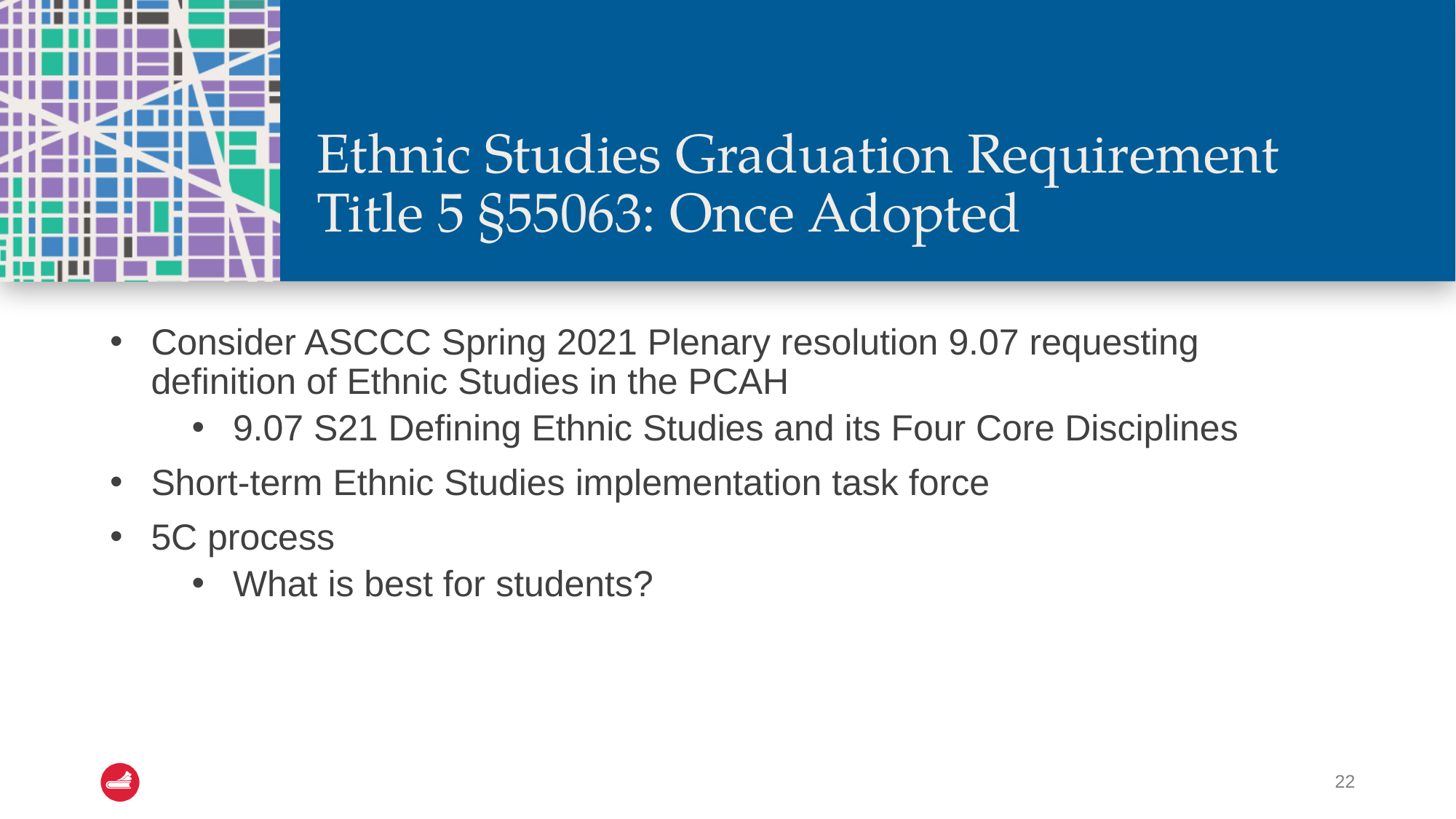

# Ethnic Studies Graduation Requirement Title 5 §55063: Once Adopted
Consider ASCCC Spring 2021 Plenary resolution 9.07 requesting definition of Ethnic Studies in the PCAH
9.07 S21 Defining Ethnic Studies and its Four Core Disciplines
Short-term Ethnic Studies implementation task force
5C process
What is best for students?
22